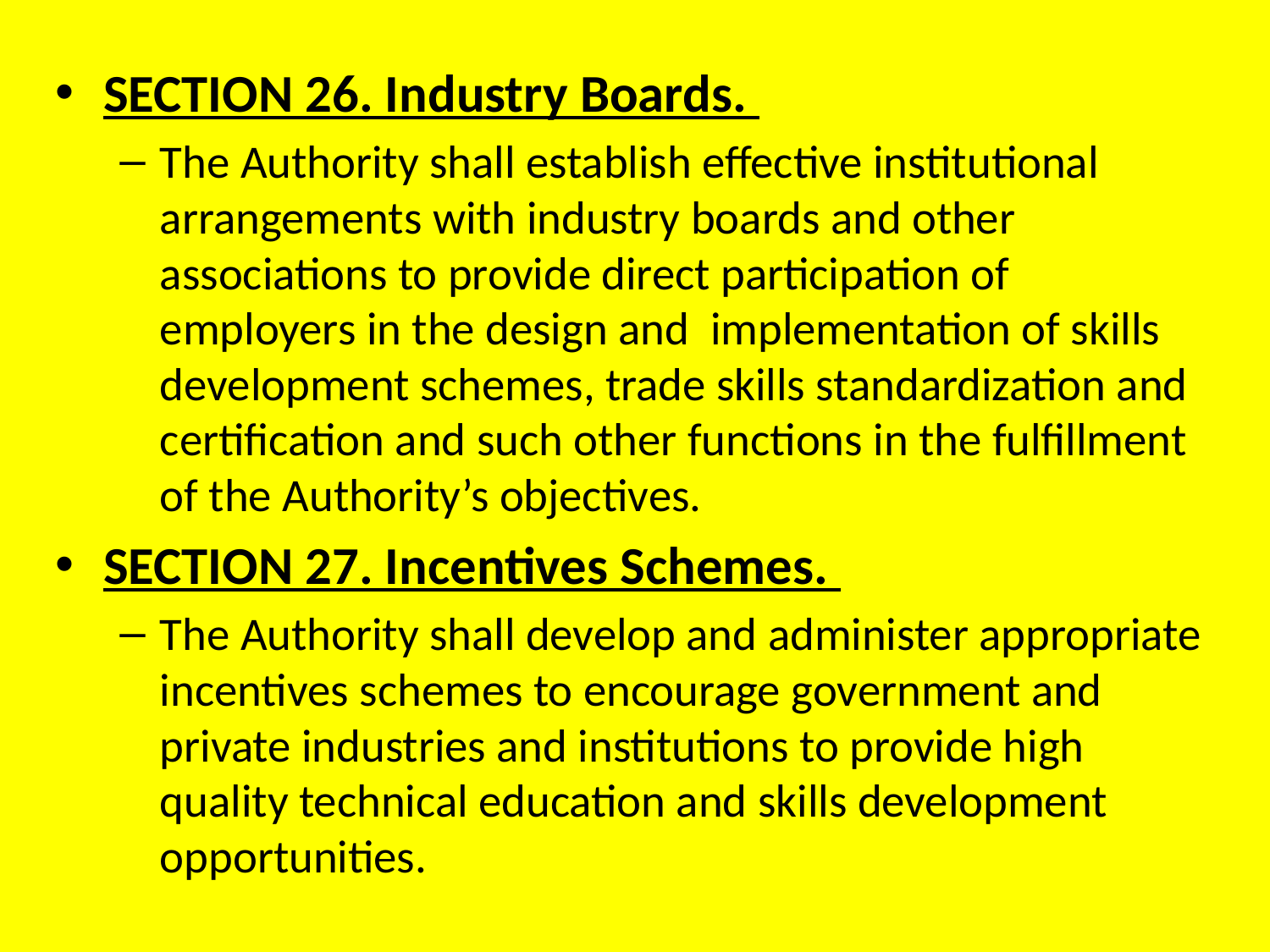

SECTION 26. Industry Boards.
The Authority shall establish effective institutional arrangements with industry boards and other associations to provide direct participation of employers in the design and  implementation of skills development schemes, trade skills standardization and certification and such other functions in the fulfillment of the Authority’s objectives.
SECTION 27. Incentives Schemes.
The Authority shall develop and administer appropriate incentives schemes to encourage government and private industries and institutions to provide high quality technical education and skills development opportunities.